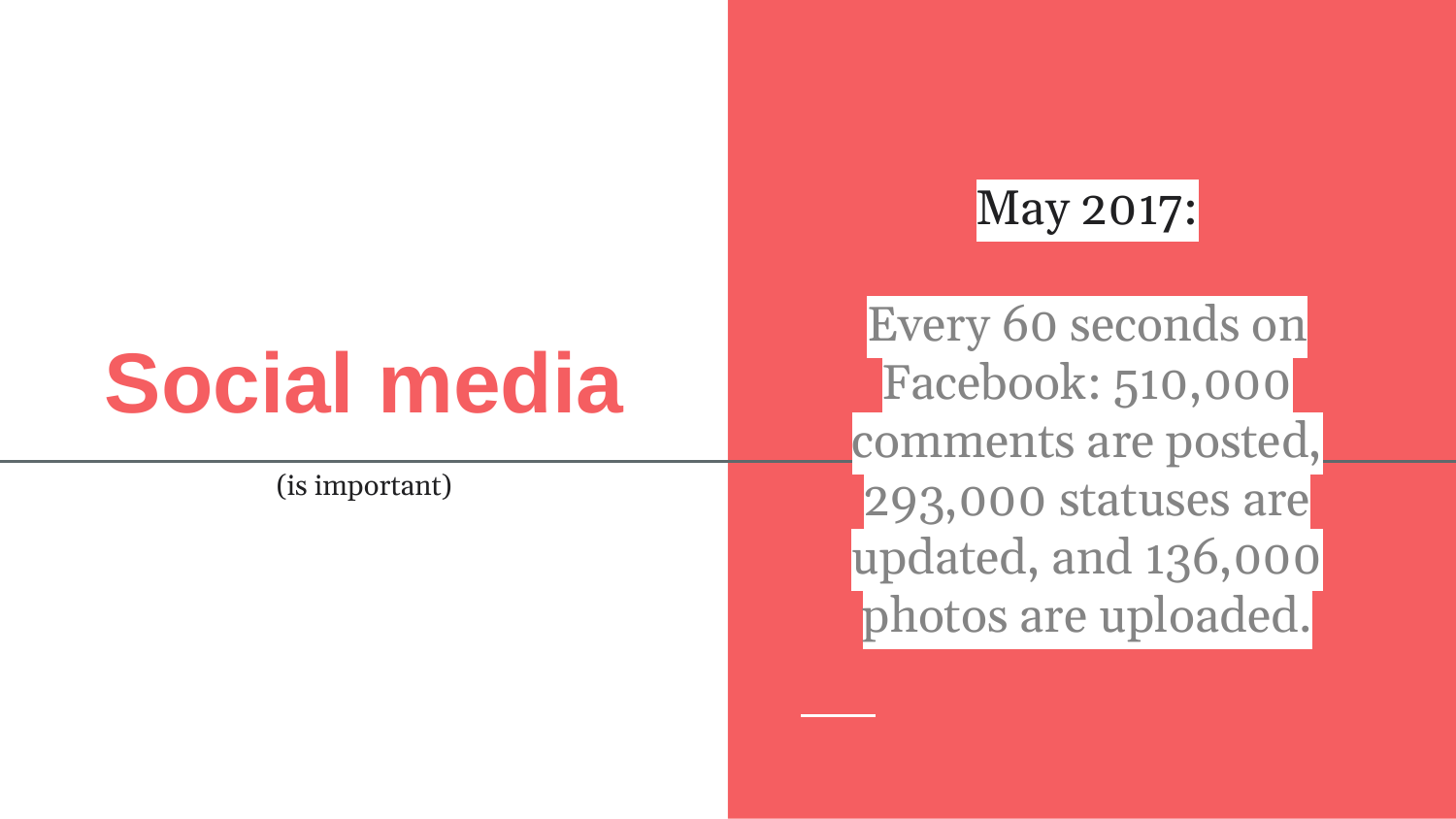

May 2017:

Every 60 seconds on Facebook: 510,000 comments are posted, 293,000 statuses are updated, and 136,000 photos are uploaded.
# Social media
(is important)